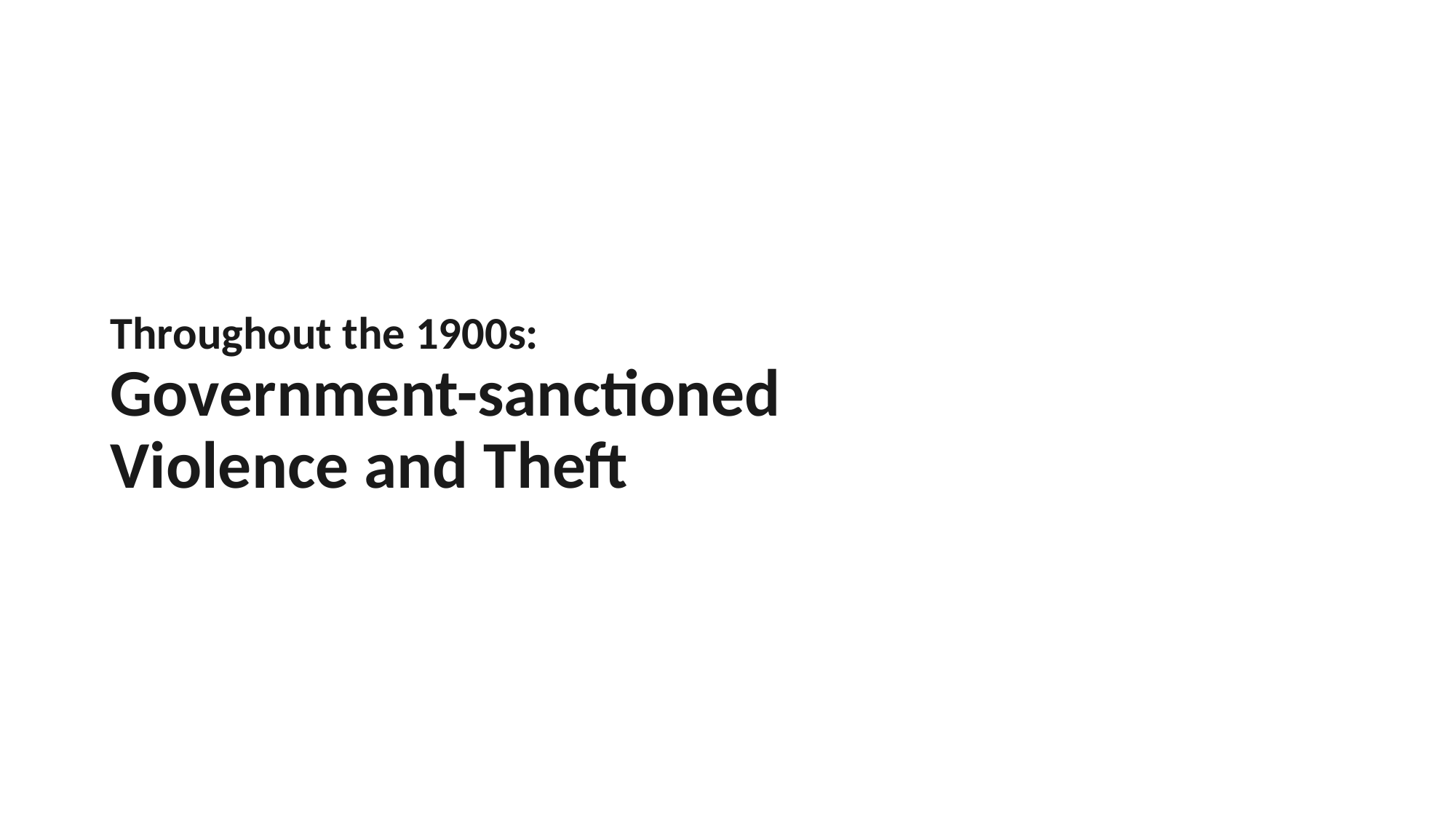

# Throughout the 1900s: Government-sanctioned Violence and Theft